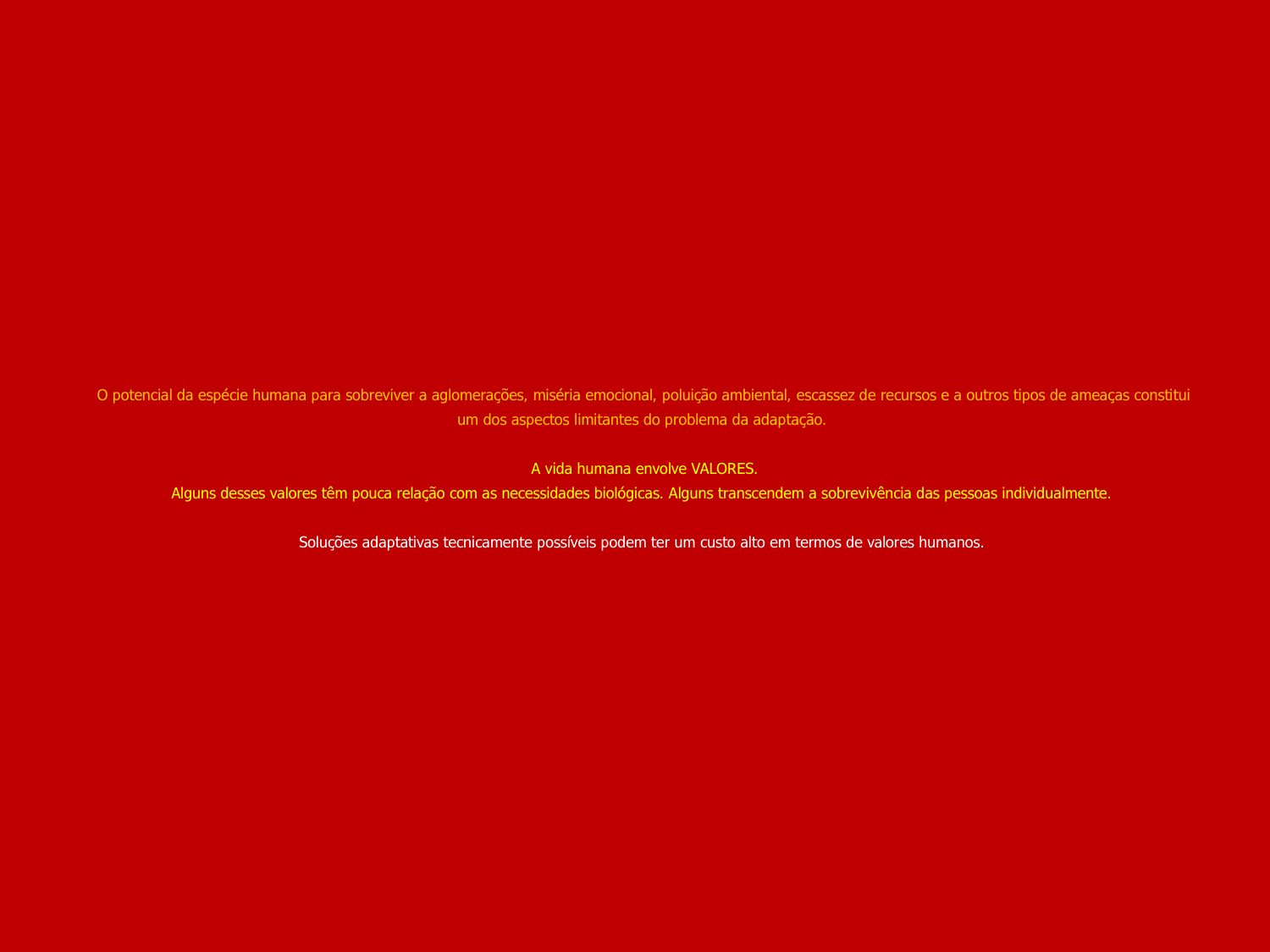

# O potencial da espécie humana para sobreviver a aglomerações, miséria emocional, poluição ambiental, escassez de recursos e a outros tipos de ameaças constitui um dos aspectos limitantes do problema da adaptação. A vida humana envolve VALORES. Alguns desses valores têm pouca relação com as necessidades biológicas. Alguns transcendem a sobrevivência das pessoas individualmente. Soluções adaptativas tecnicamente possíveis podem ter um custo alto em termos de valores humanos.